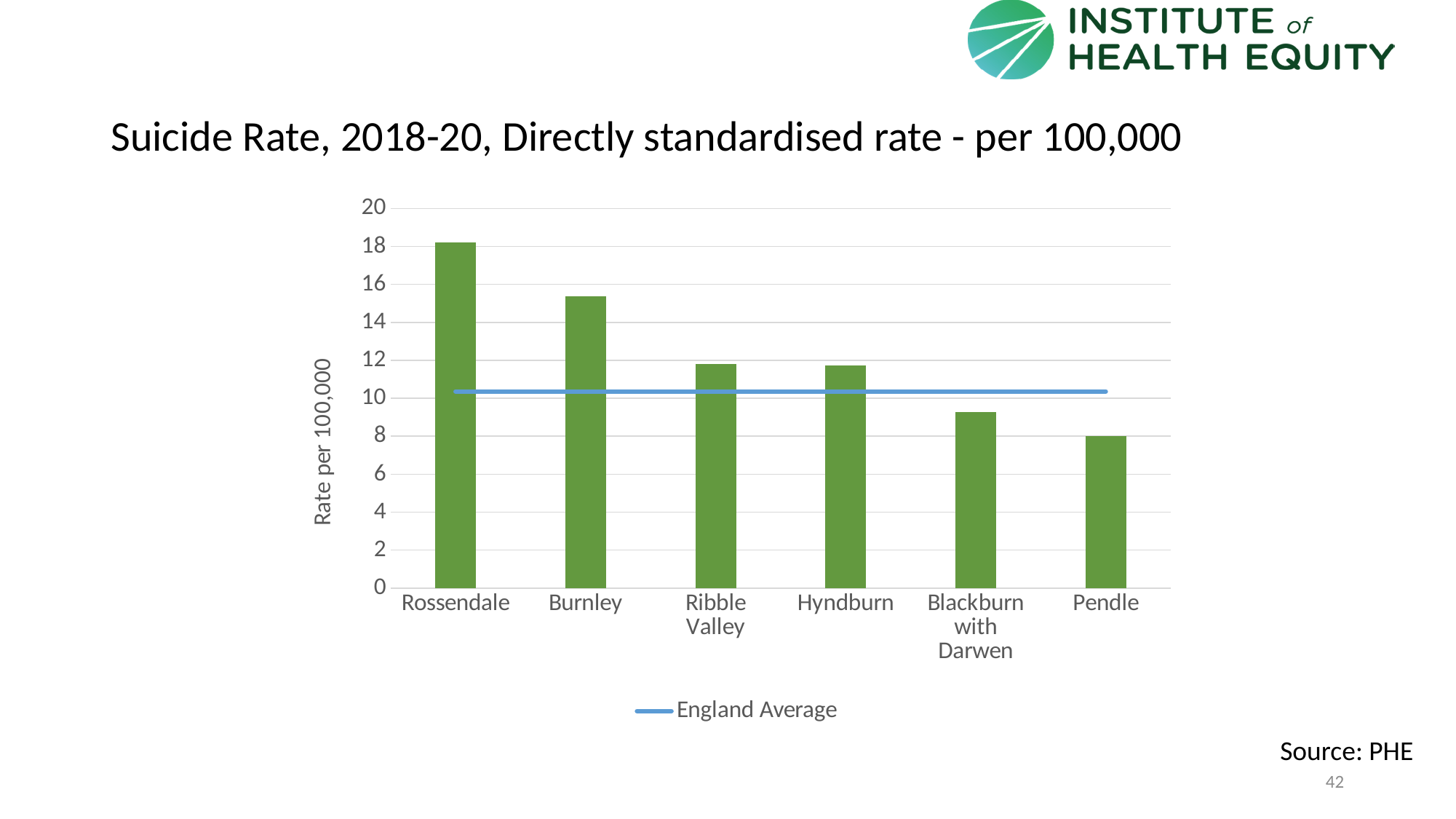

# Suicide Rate, 2018-20, Directly standardised rate - per 100,000

### Chart

| Category | Area | England Average |
|---|---|---|
| Rossendale | 18.2043 | 10.3584627204707 |
| Burnley | 15.373 | 10.3584627204707 |
| Ribble Valley | 11.8214 | 10.3584627204707 |
| Hyndburn | 11.7268 | 10.3584627204707 |
| Blackburn with Darwen | 9.2608 | 10.3584627204707 |
| Pendle | 8.0136 | 10.3584627204707 |
Source: PHE
42